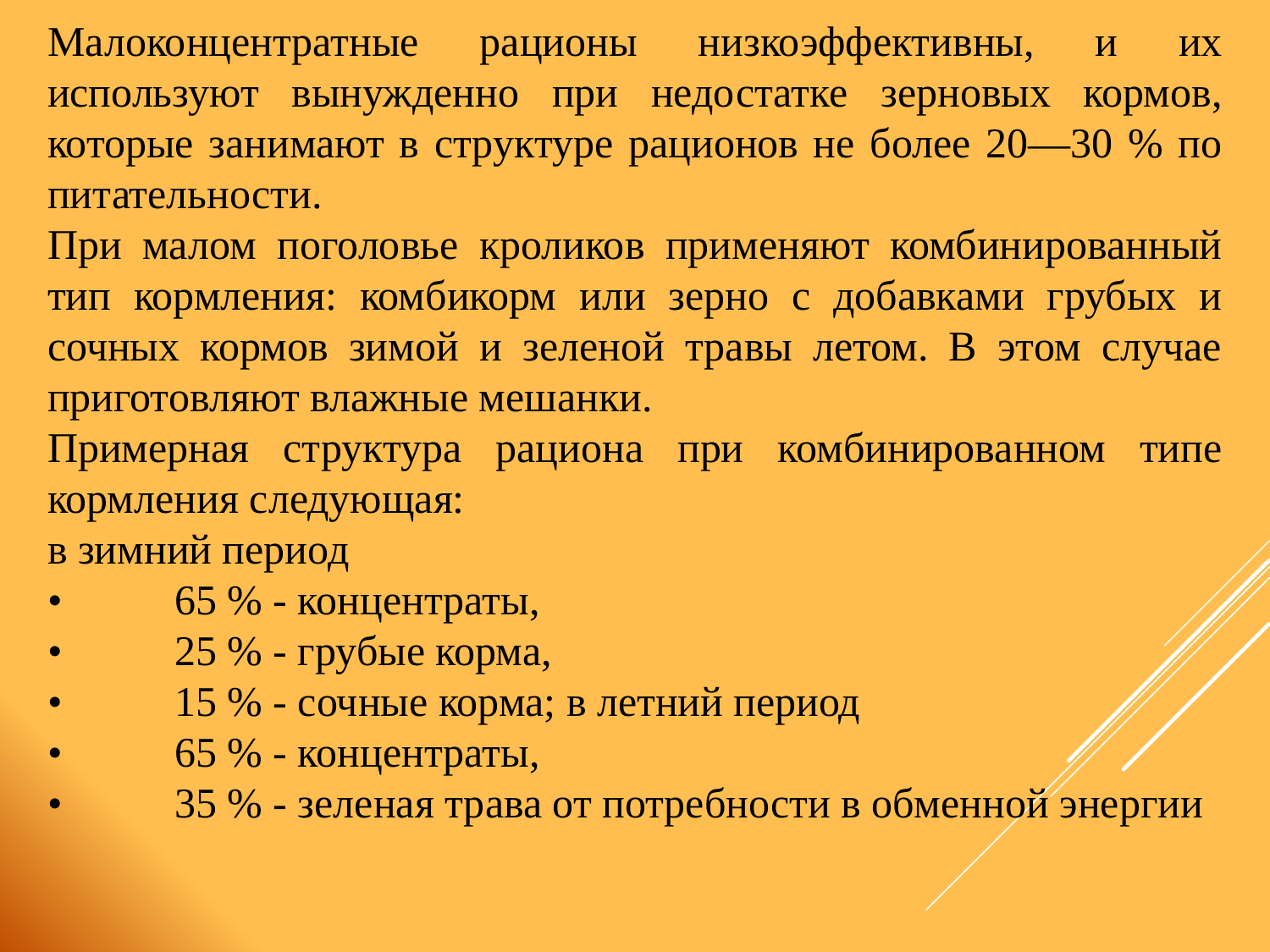

Малоконцентратные рационы низкоэффективны, и их используют вынужденно при недостатке зерновых кормов, которые занимают в структуре рационов не более 20—30 % по питательности.
При малом поголовье кроликов применяют комбинированный тип кормления: комбикорм или зерно с добавками грубых и сочных кормов зимой и зеленой травы летом. В этом случае приготовляют влажные мешанки.
Примерная структура рациона при комбинированном типе кормления следующая:
в зимний период
•	65 % - концентраты,
•	25 % - грубые корма,
•	15 % - сочные корма; в летний период
•	65 % - концентраты,
•	35 % - зеленая трава от потребности в обменной энергии